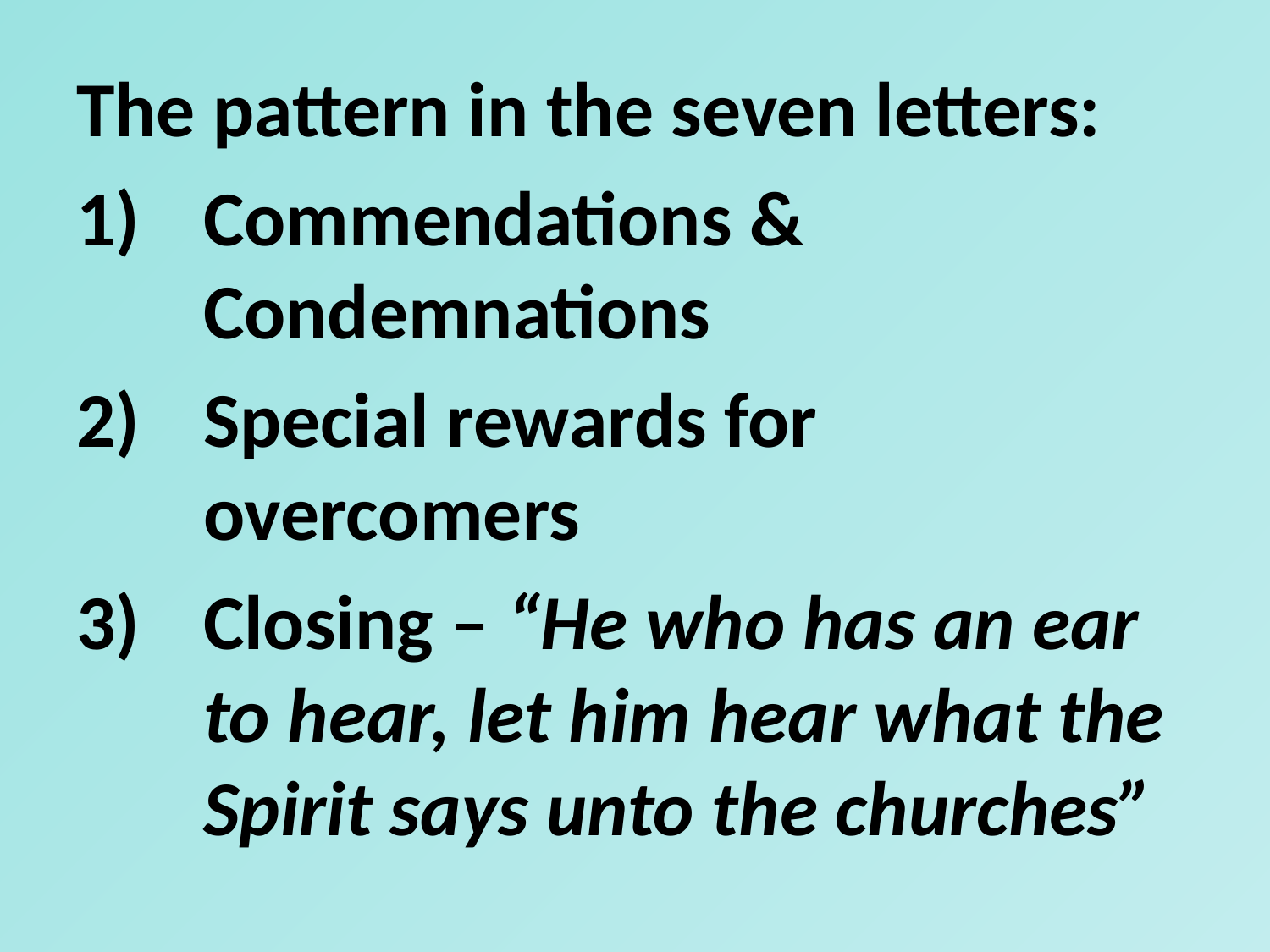

The pattern in the seven letters:
1)	Commendations & Condemnations
2)	Special rewards for overcomers
3)	Closing – “He who has an ear to hear, let him hear what the Spirit says unto the churches”